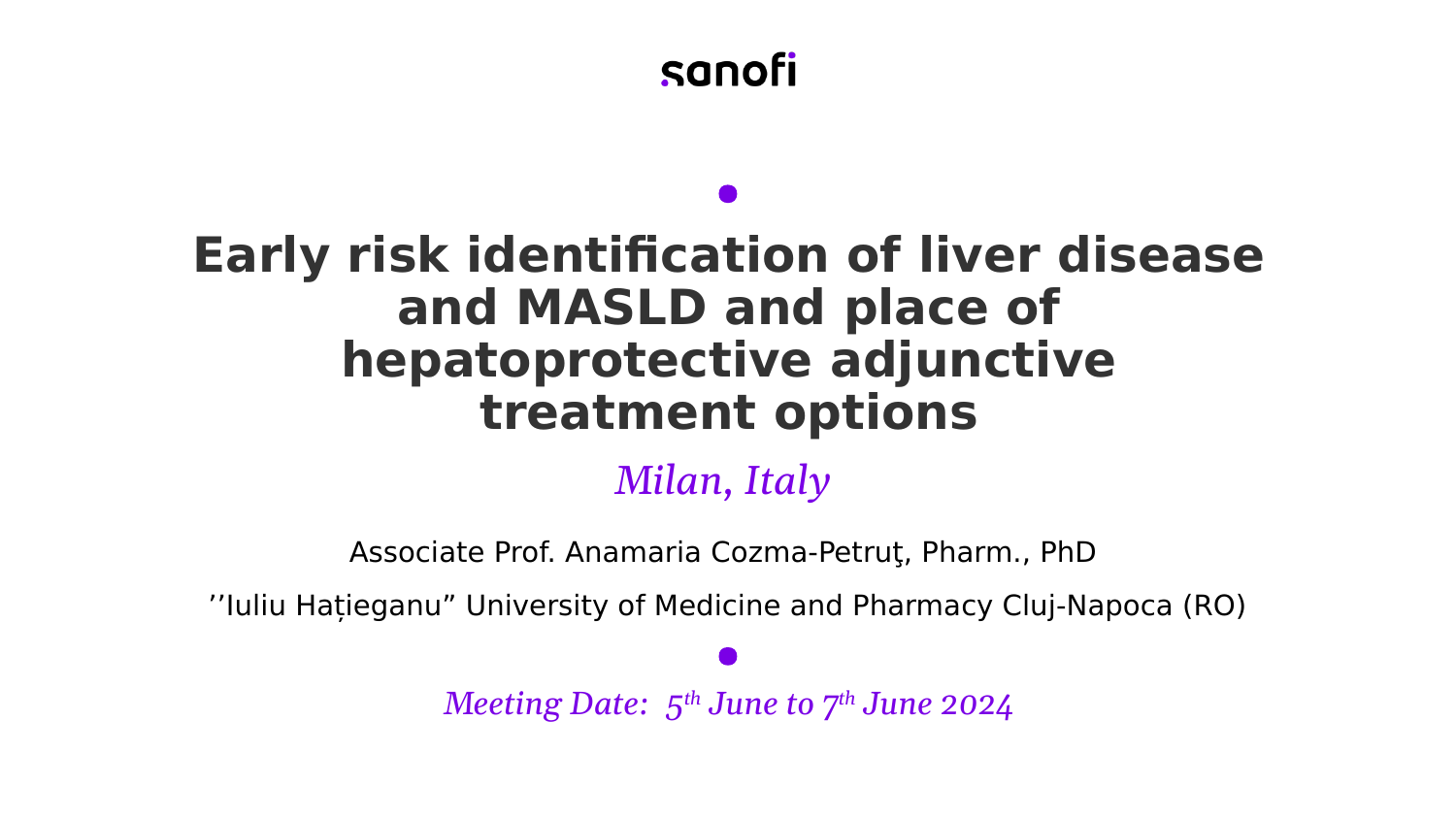

I
# Early risk identification of liver disease and MASLD and place of hepatoprotective adjunctive treatment options
Milan, Italy
Associate Prof. Anamaria Cozma-Petruţ, Pharm., PhD
’’Iuliu Hațieganu” University of Medicine and Pharmacy Cluj-Napoca (RO)

Meeting Date:  5th June to 7th June 2024